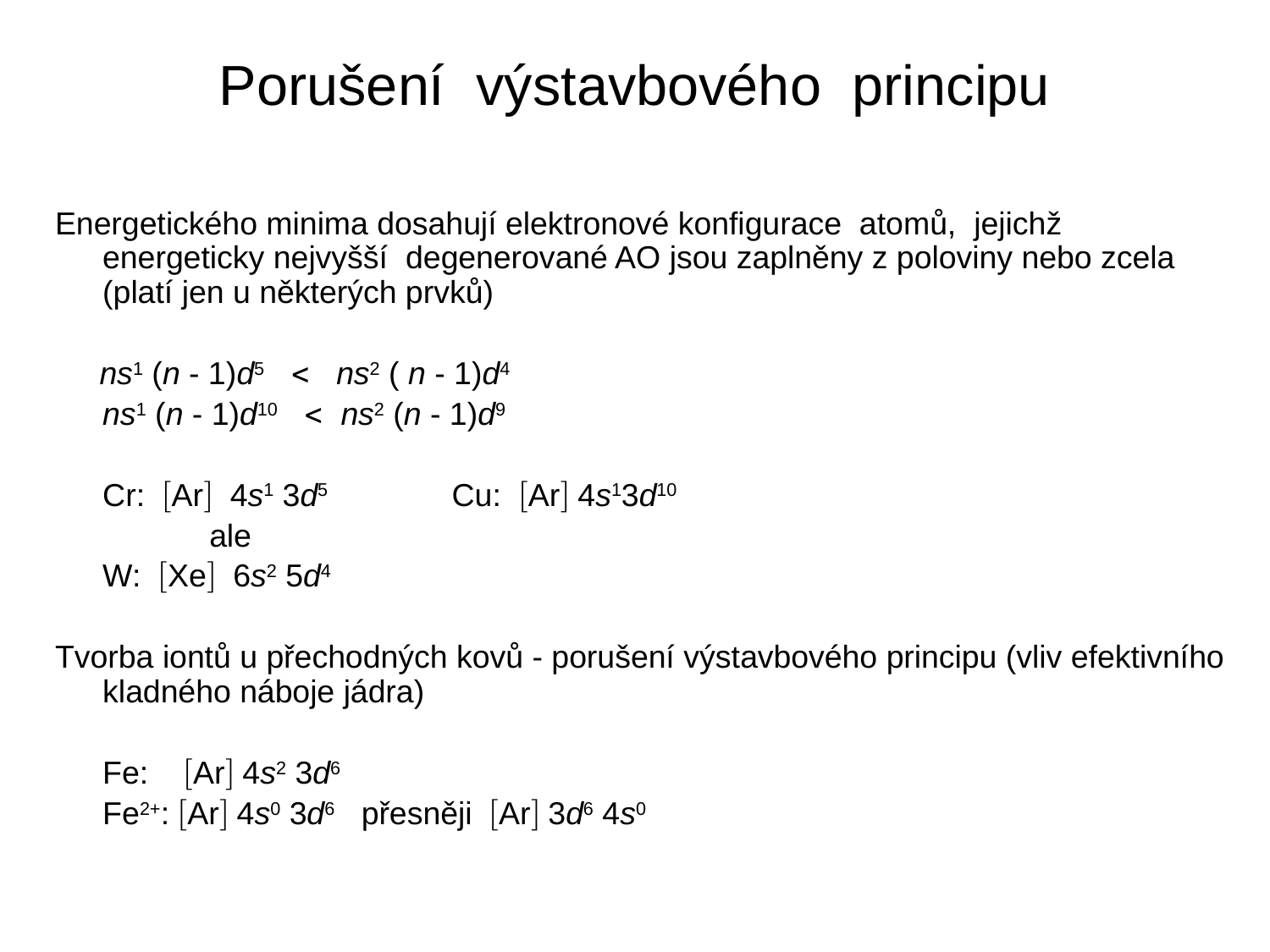

# Porušení  výstavbového  principu
Energetického minima dosahují elektronové konfigurace  atomů,  jejichž  energeticky nejvyšší  degenerované AO jsou zaplněny z poloviny nebo zcela (platí jen u některých prvků)

     ns1 (n - 1)d5   <   ns2 ( n - 1)d4
	ns1 (n - 1)d10   <  ns2 (n - 1)d9

	Cr:  [Ar]  4s1 3d5              Cu:  [Ar] 4s13d10
	            ale
	W:  [Xe]  6s2 5d4

Tvorba iontů u přechodných kovů - porušení výstavbového principu (vliv efektivního kladného náboje jádra)

	Fe:    [Ar] 4s2 3d6
	Fe2+: [Ar] 4s0 3d6   přesněji  [Ar] 3d6 4s0